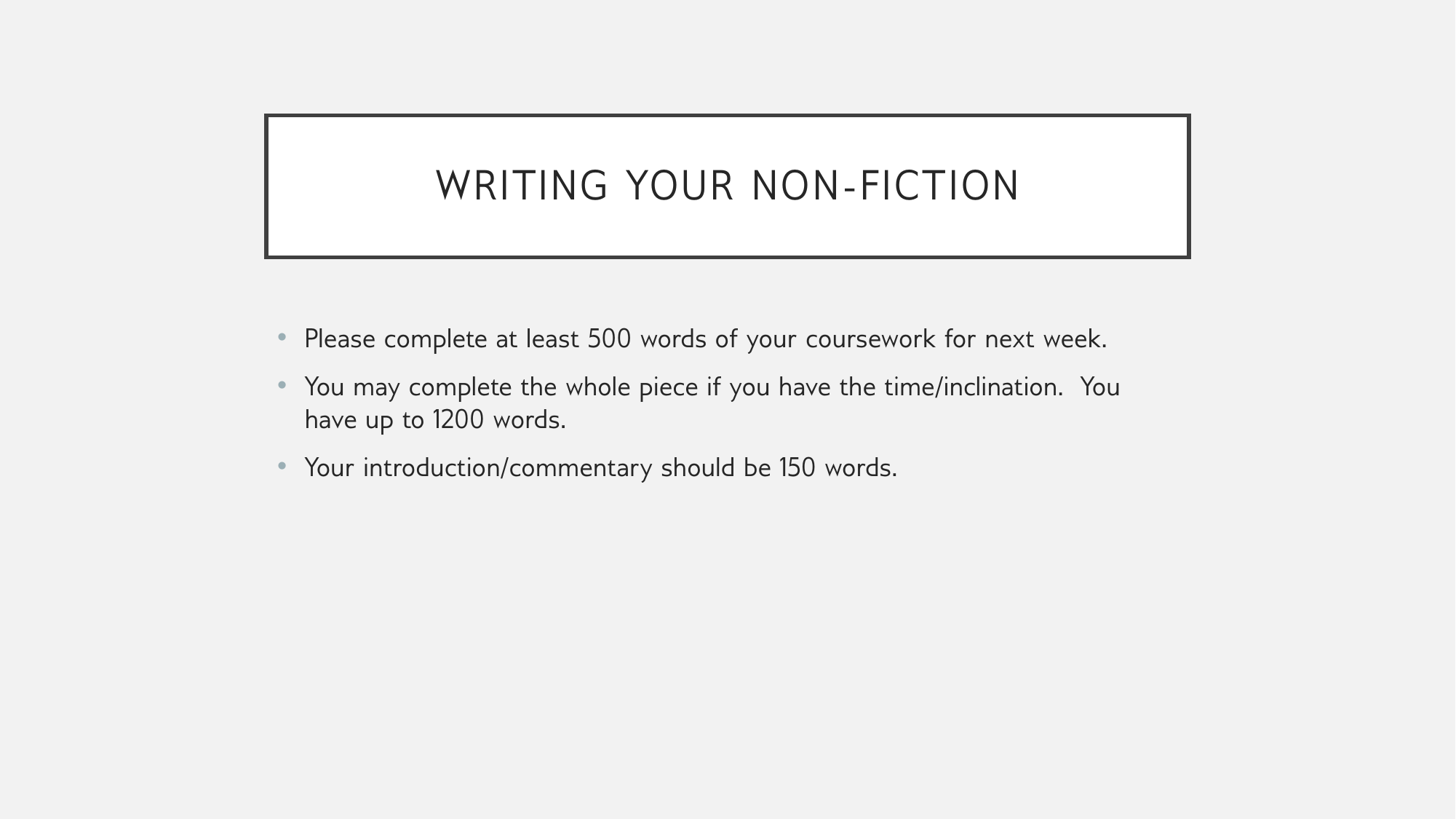

# Writing your non-fiction
Please complete at least 500 words of your coursework for next week.
You may complete the whole piece if you have the time/inclination.  You have up to 1200 words.
Your introduction/commentary should be 150 words.